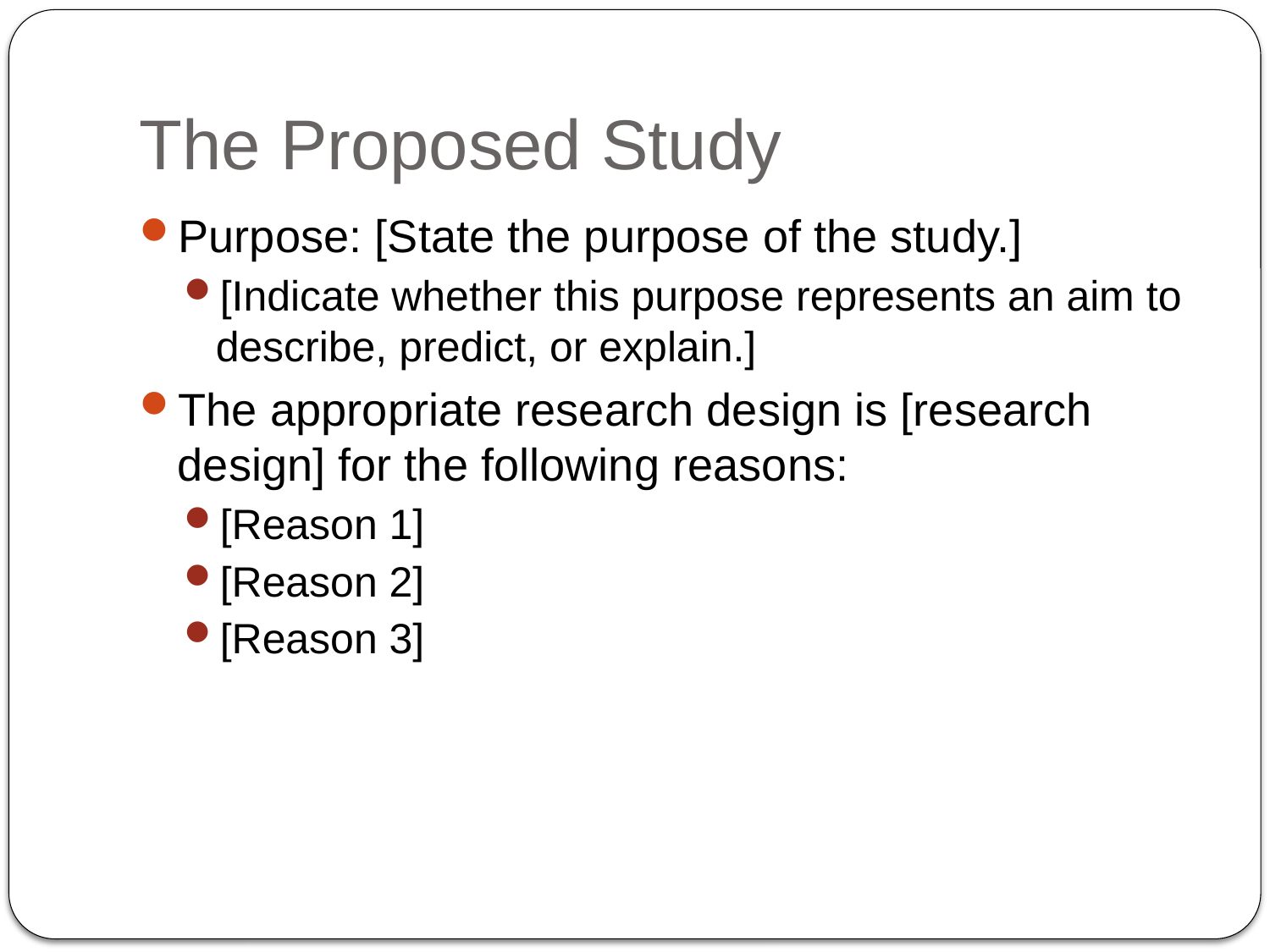

# The Proposed Study
Purpose: [State the purpose of the study.]
[Indicate whether this purpose represents an aim to describe, predict, or explain.]
The appropriate research design is [research design] for the following reasons:
[Reason 1]
[Reason 2]
[Reason 3]